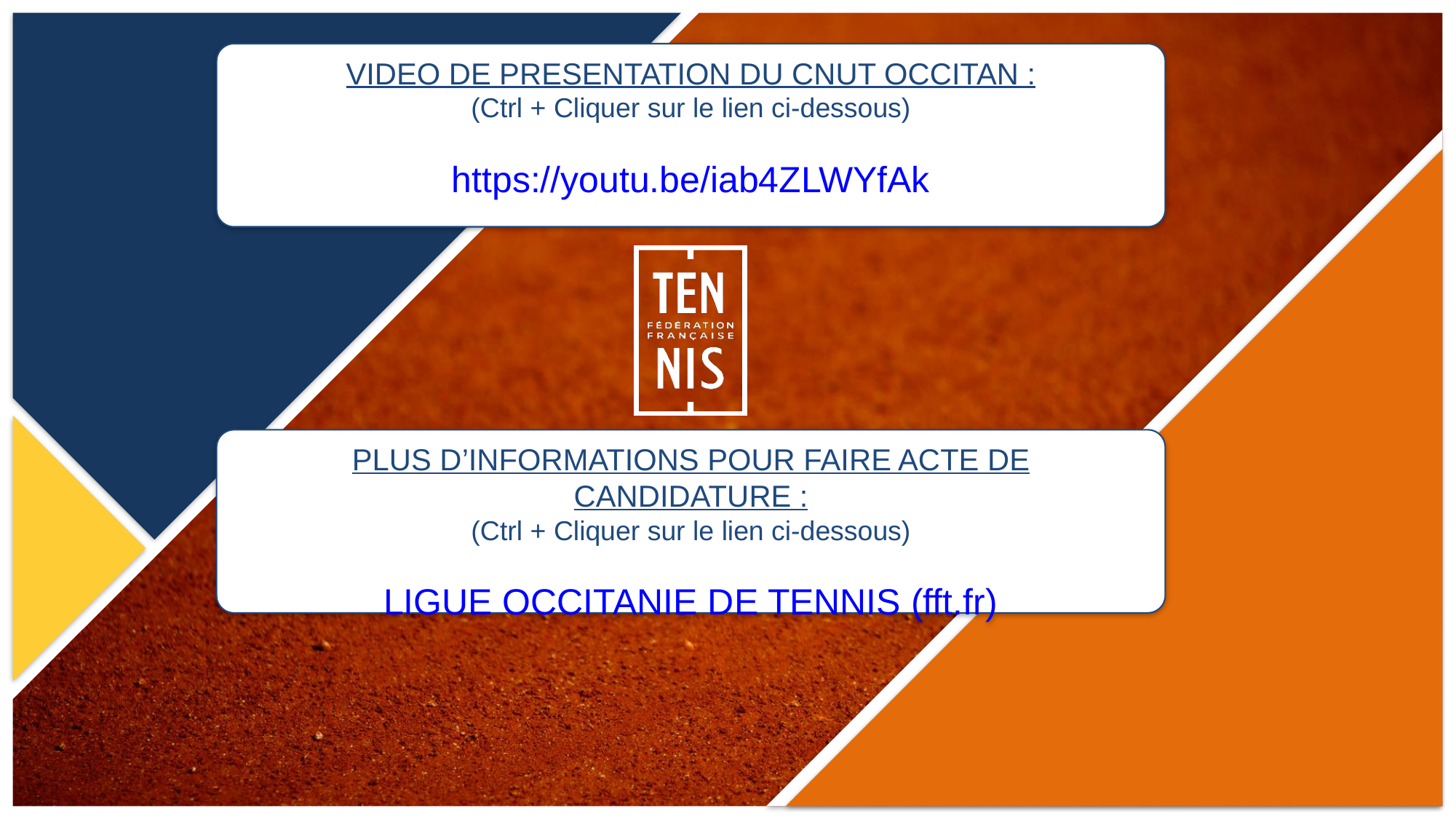

VIDEO DE PRESENTATION DU CNUT OCCITAN :
(Ctrl + Cliquer sur le lien ci-dessous)

https://youtu.be/iab4ZLWYfAk
PLUS D’INFORMATIONS POUR FAIRE ACTE DE CANDIDATURE :
(Ctrl + Cliquer sur le lien ci-dessous)

LIGUE OCCITANIE DE TENNIS (fft.fr)